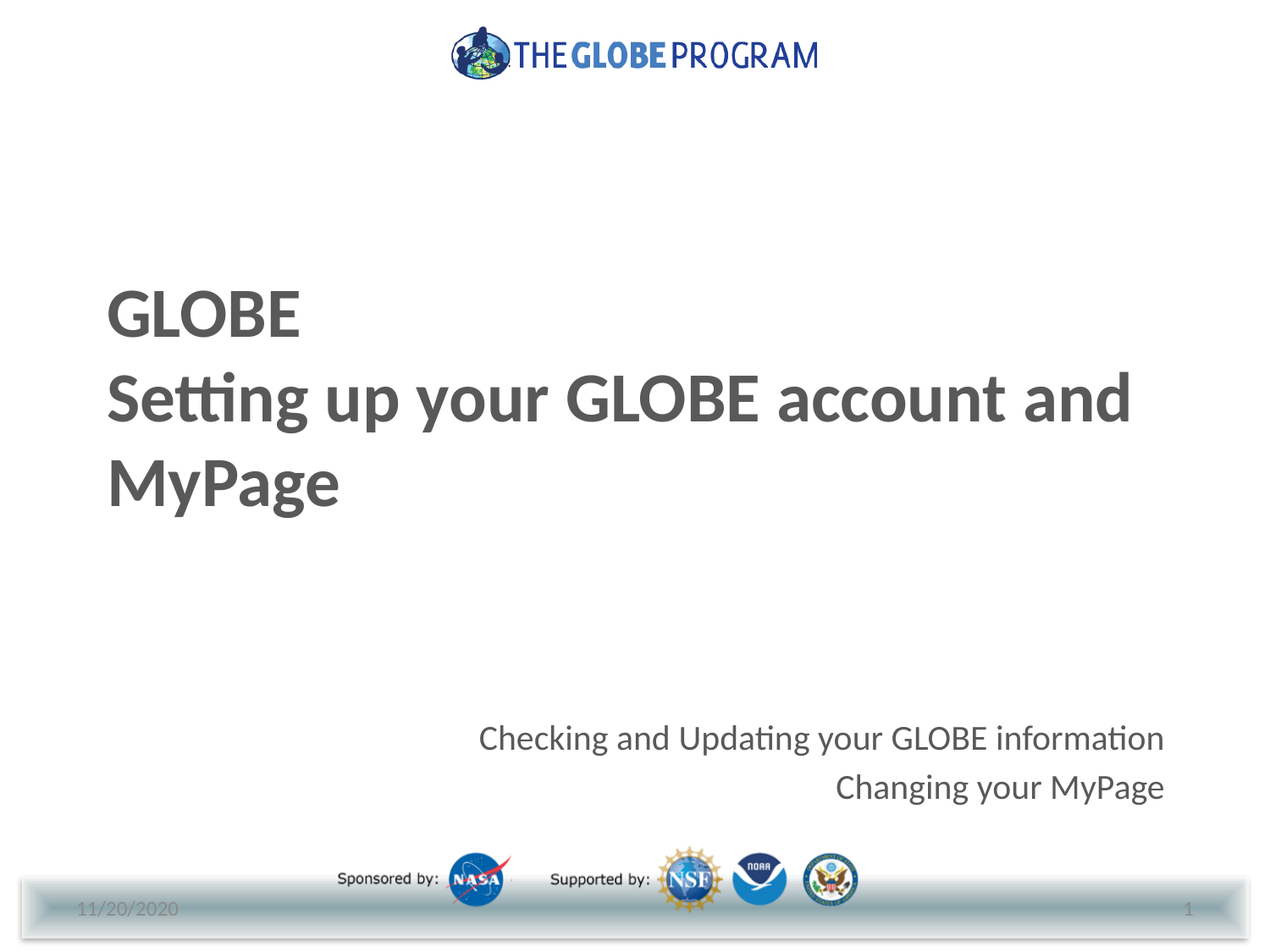

# GLOBE Setting up your GLOBE account and MyPage
Checking and Updating your GLOBE information
Changing your MyPage
11/20/2020
1